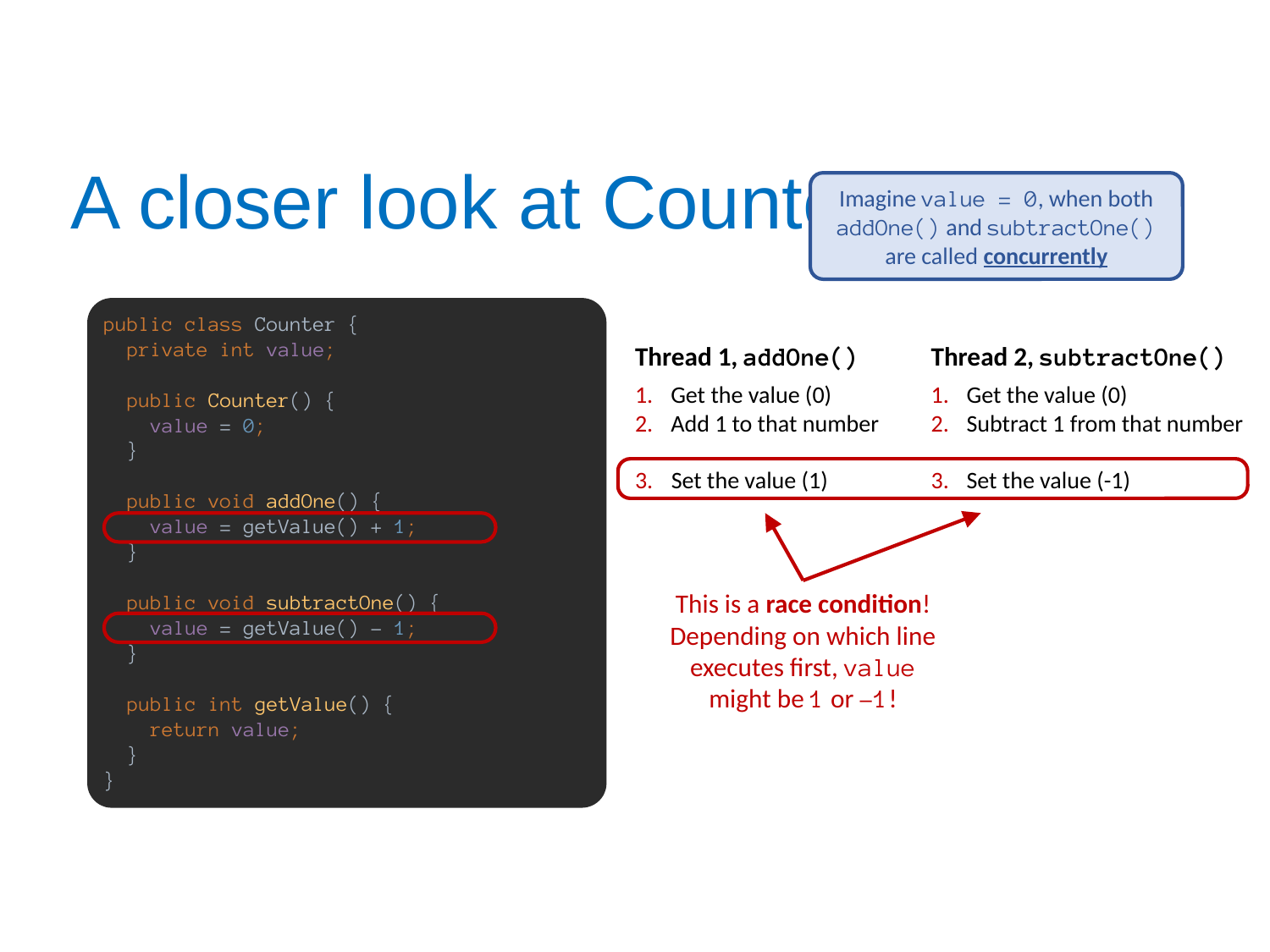

# A closer look at Counter
Imagine value = 0, when both addOne() and subtractOne() are called concurrently
public class Counter {
  private int value;
  public Counter() {
    value = 0;
  }
  public void addOne() {
    value = getValue() + 1;
  }
  public void subtractOne() {
    value = getValue() - 1;
  }
  public int getValue() {
    return value;
  }
}
Thread 1, addOne()
Get the value (0)
Add 1 to that number

Set the value (1)
Thread 2, subtractOne()
Get the value (0)
Subtract 1 from that number

Set the value (-1)

This is a race condition! Depending on which line executes first, value
might be 1 or -1!